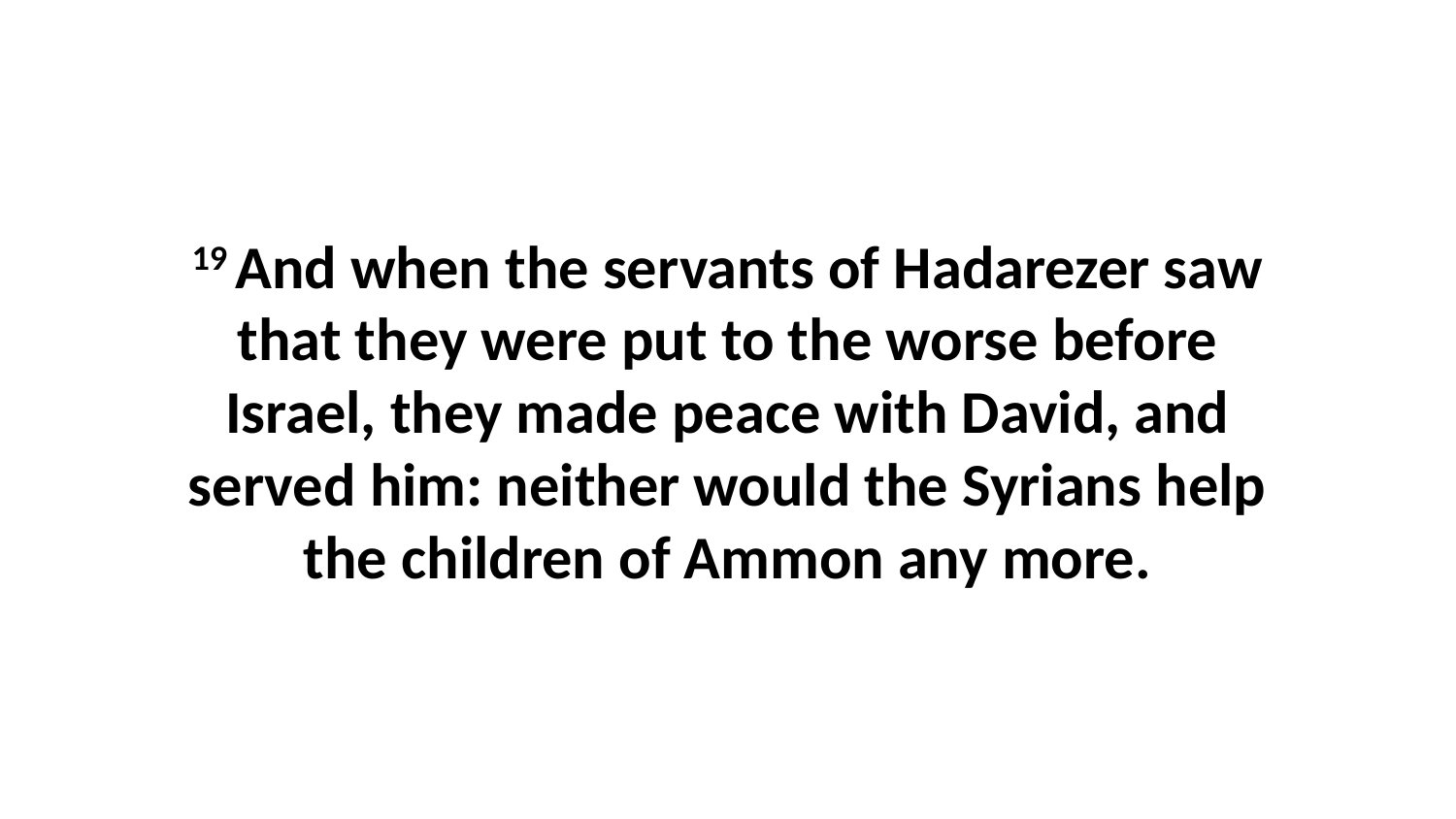

19 And when the servants of Hadarezer saw that they were put to the worse before Israel, they made peace with David, and served him: neither would the Syrians help the children of Ammon any more.